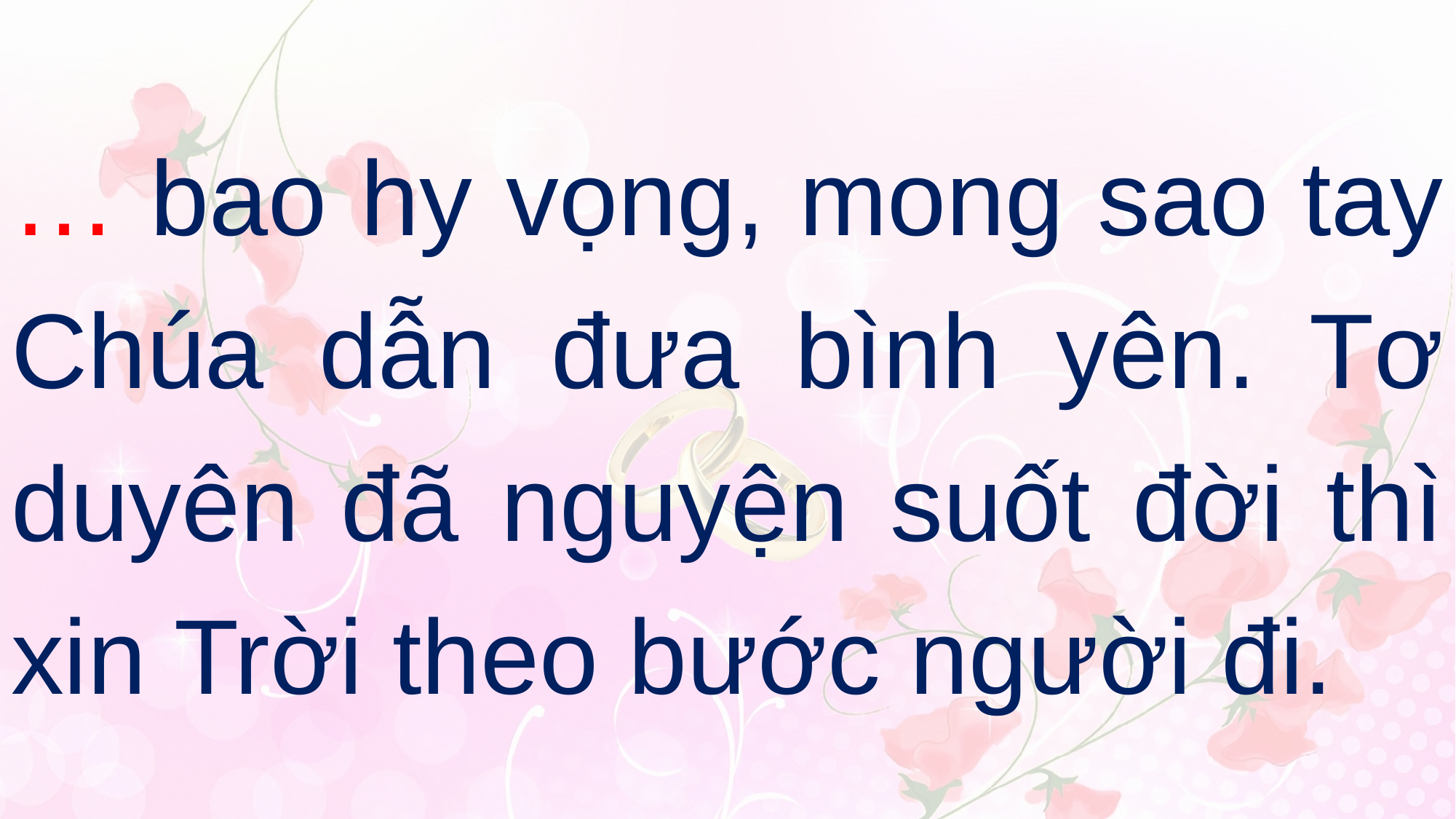

# … bao hy vọng, mong sao tay Chúa dẫn đưa bình yên. Tơ duyên đã nguyện suốt đời thì xin Trời theo bước người đi.